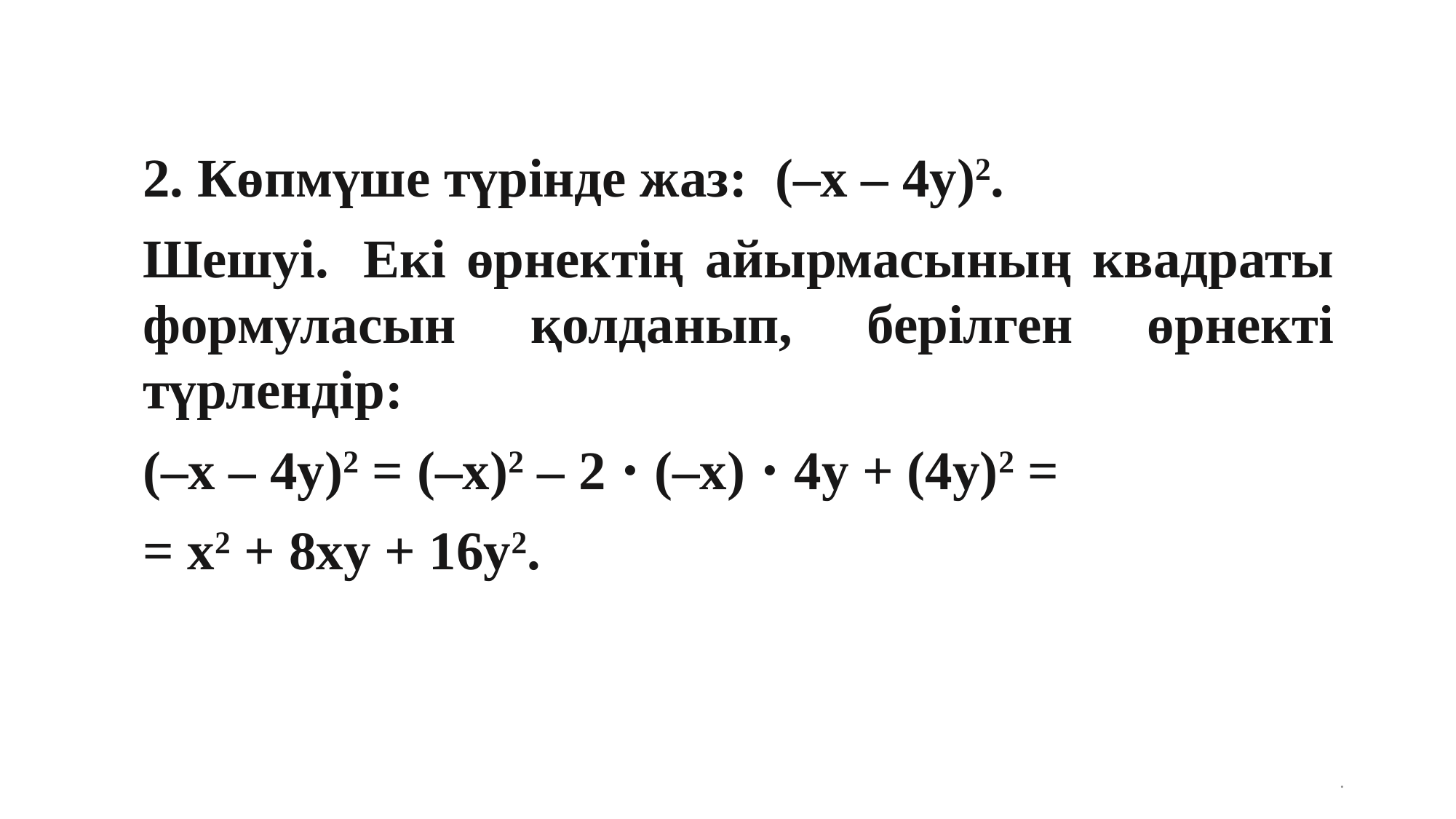

.
2. Көпмүше түрінде жаз:  (–x – 4y)2.
Шешуі.  Екі өрнектің айырмасының квадраты формуласын қолданып, берілген өрнекті түрлендір:
(–x – 4y)2 = (–x)2 – 2 ⋅ (–x) ⋅ 4y + (4y)2 =
= x2 + 8xy + 16y2.